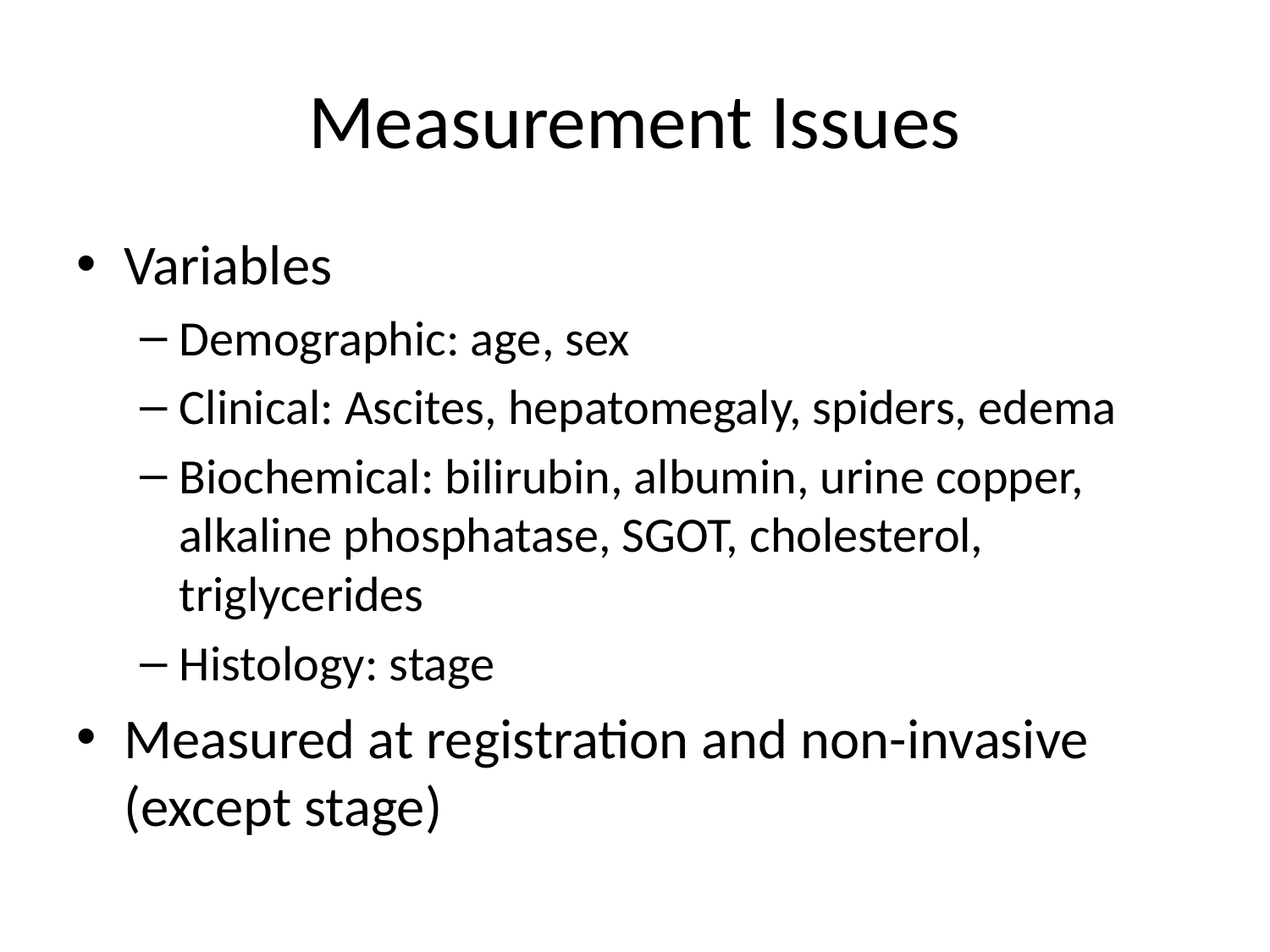

# Measurement Issues
Variables
Demographic: age, sex
Clinical: Ascites, hepatomegaly, spiders, edema
Biochemical: bilirubin, albumin, urine copper, alkaline phosphatase, SGOT, cholesterol, triglycerides
Histology: stage
Measured at registration and non-invasive (except stage)